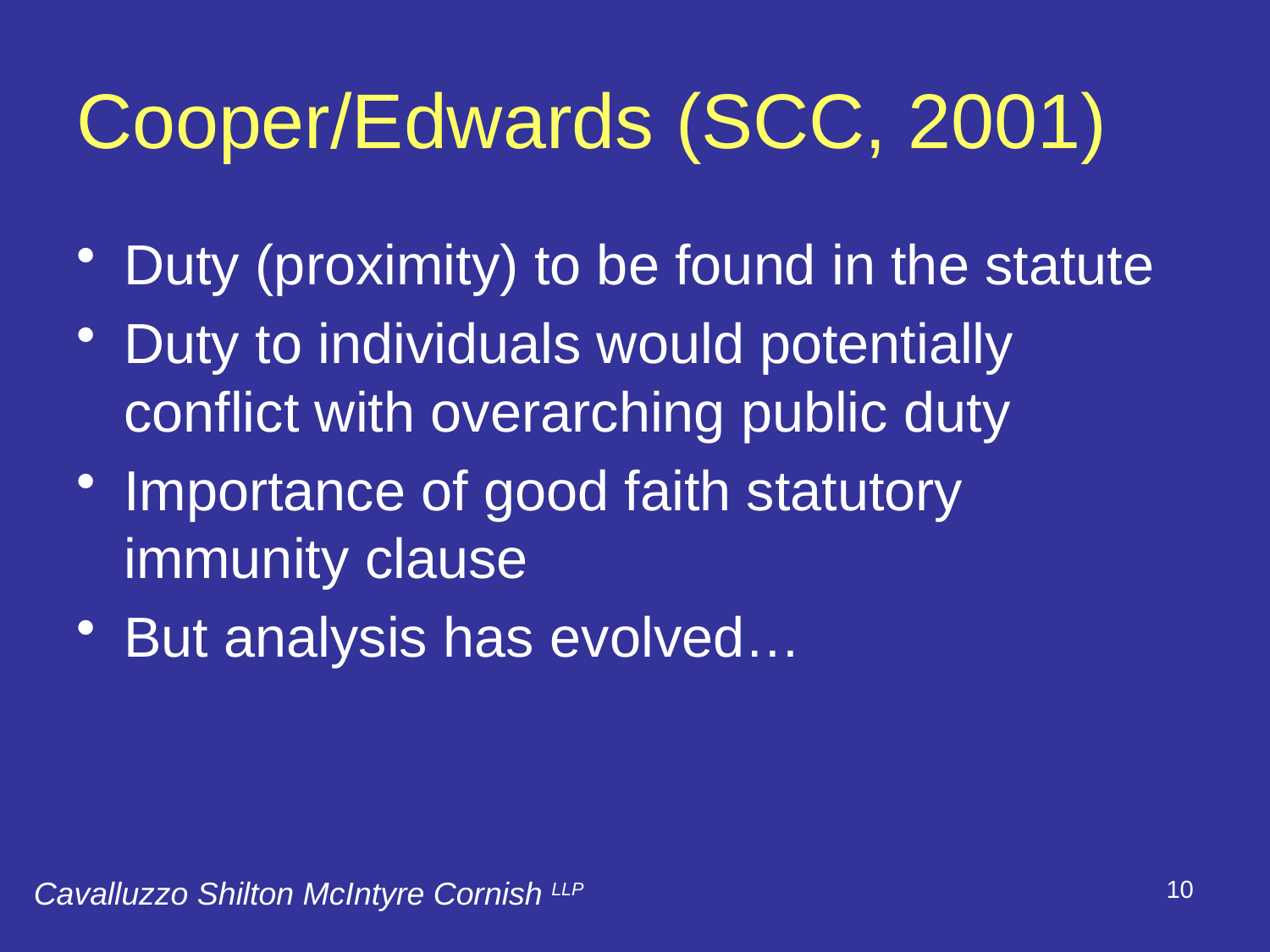

# Cooper/Edwards (SCC, 2001)
Duty (proximity) to be found in the statute
Duty to individuals would potentially conflict with overarching public duty
Importance of good faith statutory immunity clause
But analysis has evolved…

10